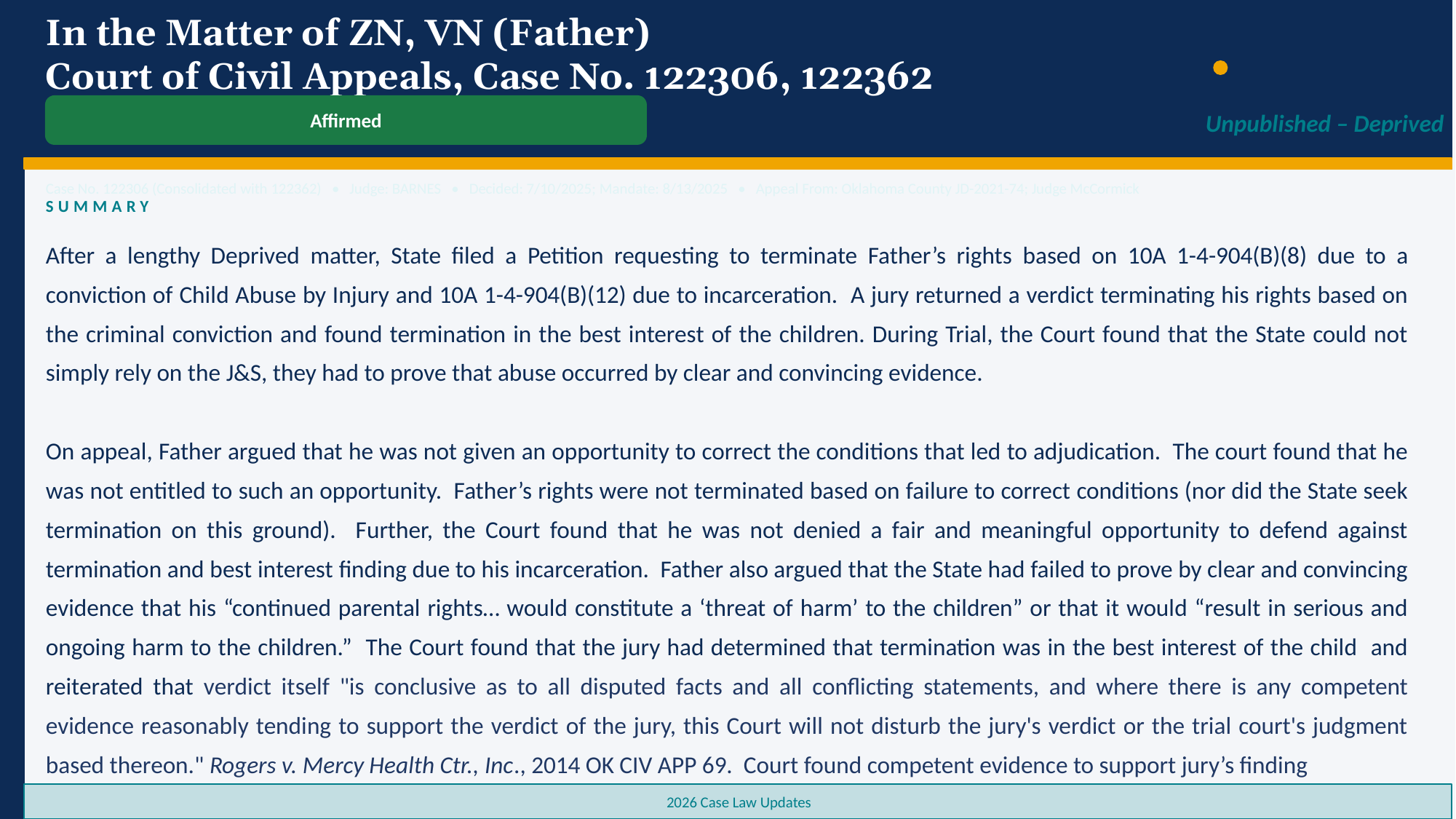

In the Matter of ZN, VN (Father)
Court of Civil Appeals, Case No. 122306, 122362

Affirmed
Unpublished – Deprived

Case No. 122306 (Consolidated with 122362)   •   Judge: BARNES   •   Decided: 7/10/2025; Mandate: 8/13/2025   •   Appeal From: Oklahoma County JD-2021-74; Judge McCormick
SUMMARY
After a lengthy Deprived matter, State filed a Petition requesting to terminate Father’s rights based on 10A 1-4-904(B)(8) due to a conviction of Child Abuse by Injury and 10A 1-4-904(B)(12) due to incarceration.  A jury returned a verdict terminating his rights based on the criminal conviction and found termination in the best interest of the children. During Trial, the Court found that the State could not simply rely on the J&S, they had to prove that abuse occurred by clear and convincing evidence.

On appeal, Father argued that he was not given an opportunity to correct the conditions that led to adjudication.  The court found that he was not entitled to such an opportunity.  Father’s rights were not terminated based on failure to correct conditions (nor did the State seek termination on this ground).  Further, the Court found that he was not denied a fair and meaningful opportunity to defend against termination and best interest finding due to his incarceration.  Father also argued that the State had failed to prove by clear and convincing evidence that his “continued parental rights… would constitute a ‘threat of harm’ to the children” or that it would “result in serious and ongoing harm to the children.”  The Court found that the jury had determined that termination was in the best interest of the child  and reiterated that verdict itself "is conclusive as to all disputed facts and all conflicting statements, and where there is any competent evidence reasonably tending to support the verdict of the jury, this Court will not disturb the jury's verdict or the trial court's judgment based thereon." Rogers v. Mercy Health Ctr., Inc., 2014 OK CIV APP 69.  Court found competent evidence to support jury’s finding

2026 Case Law Updates